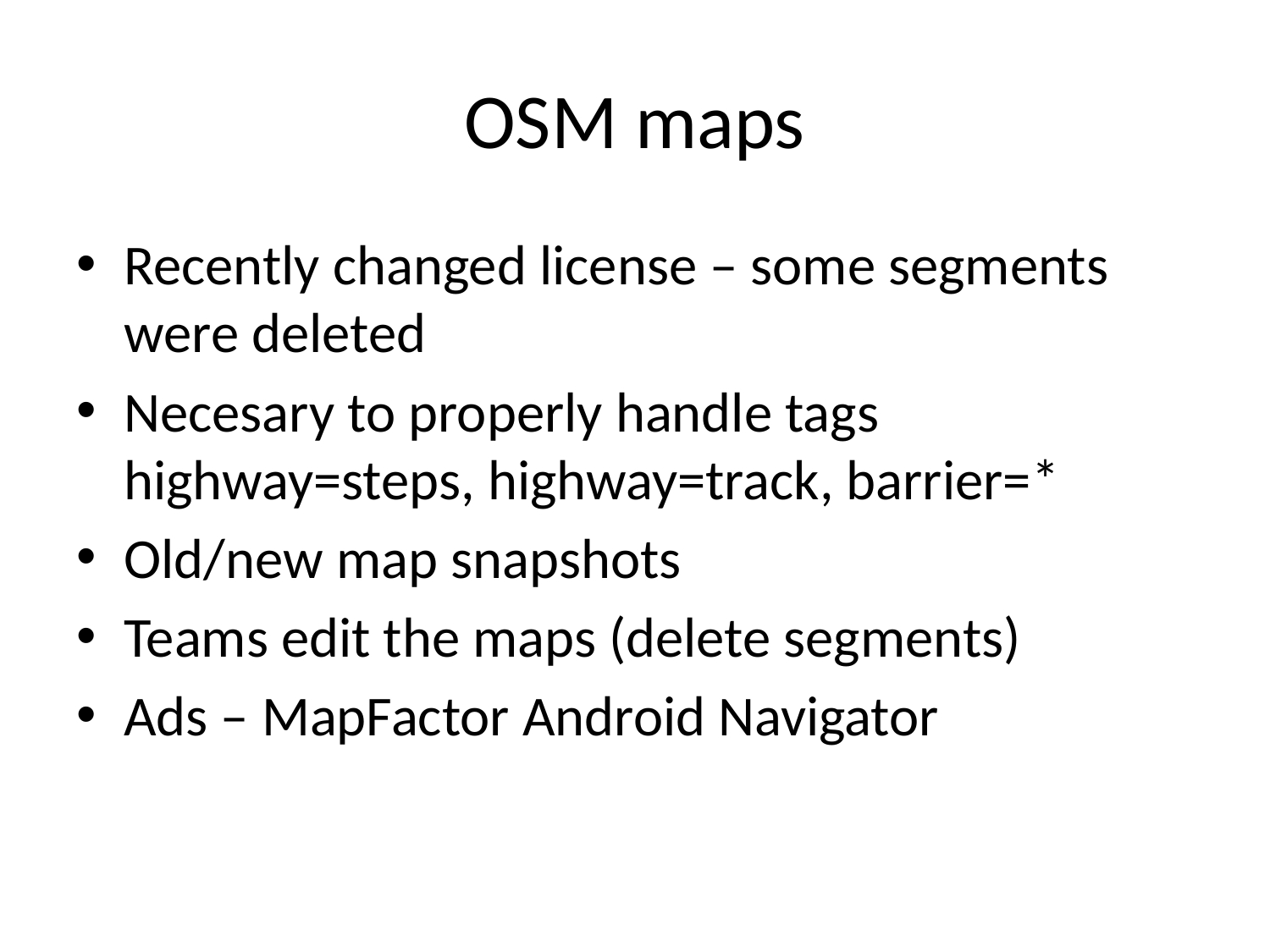

# OSM maps
Recently changed license – some segments were deleted
Necesary to properly handle tags highway=steps, highway=track, barrier=*
Old/new map snapshots
Teams edit the maps (delete segments)
Ads – MapFactor Android Navigator